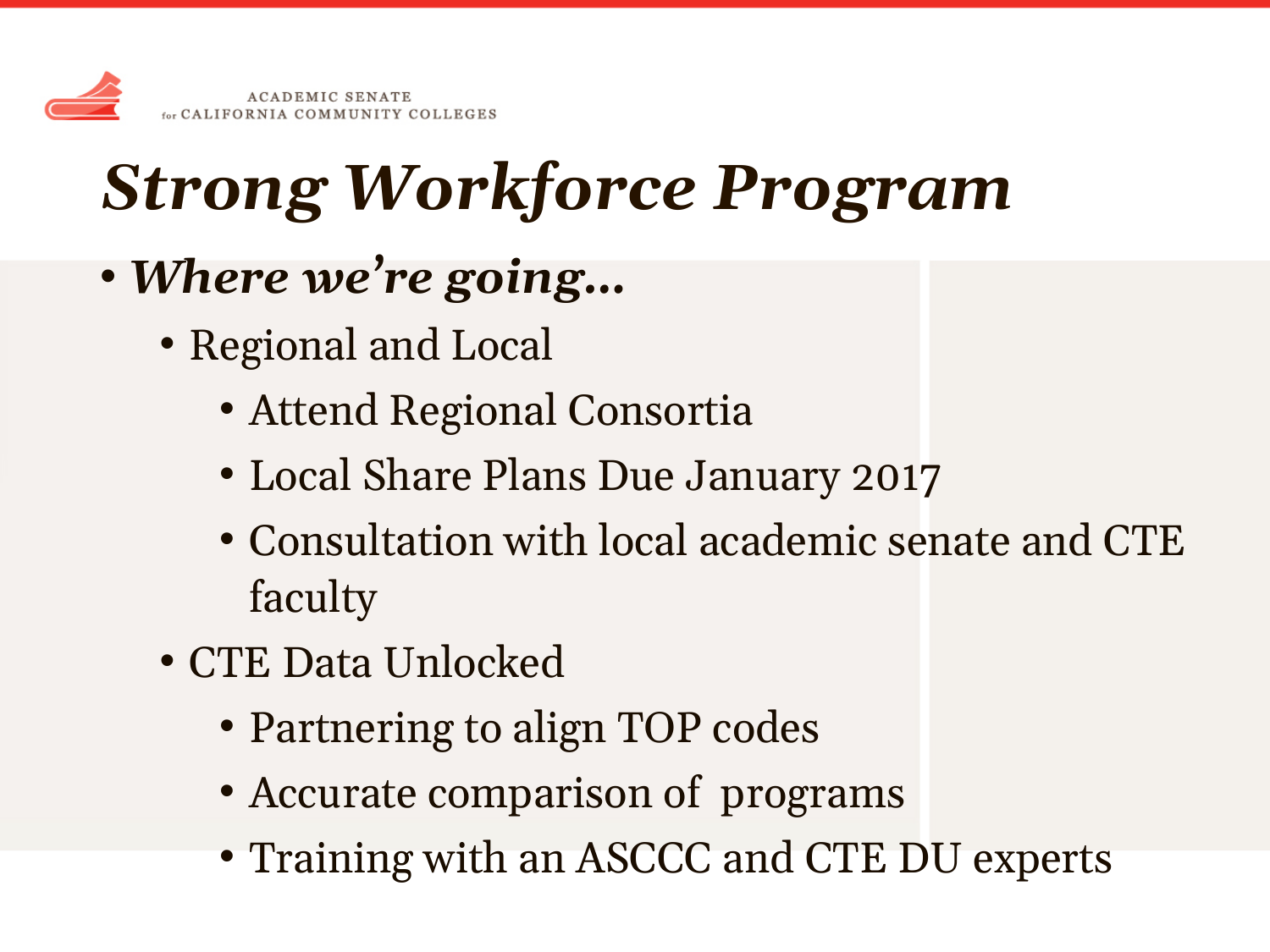

# Strong Workforce Program
Where we’re going…
Regional and Local
Attend Regional Consortia
Local Share Plans Due January 2017
Consultation with local academic senate and CTE faculty
CTE Data Unlocked
Partnering to align TOP codes
Accurate comparison of  programs
Training with an ASCCC and CTE DU experts